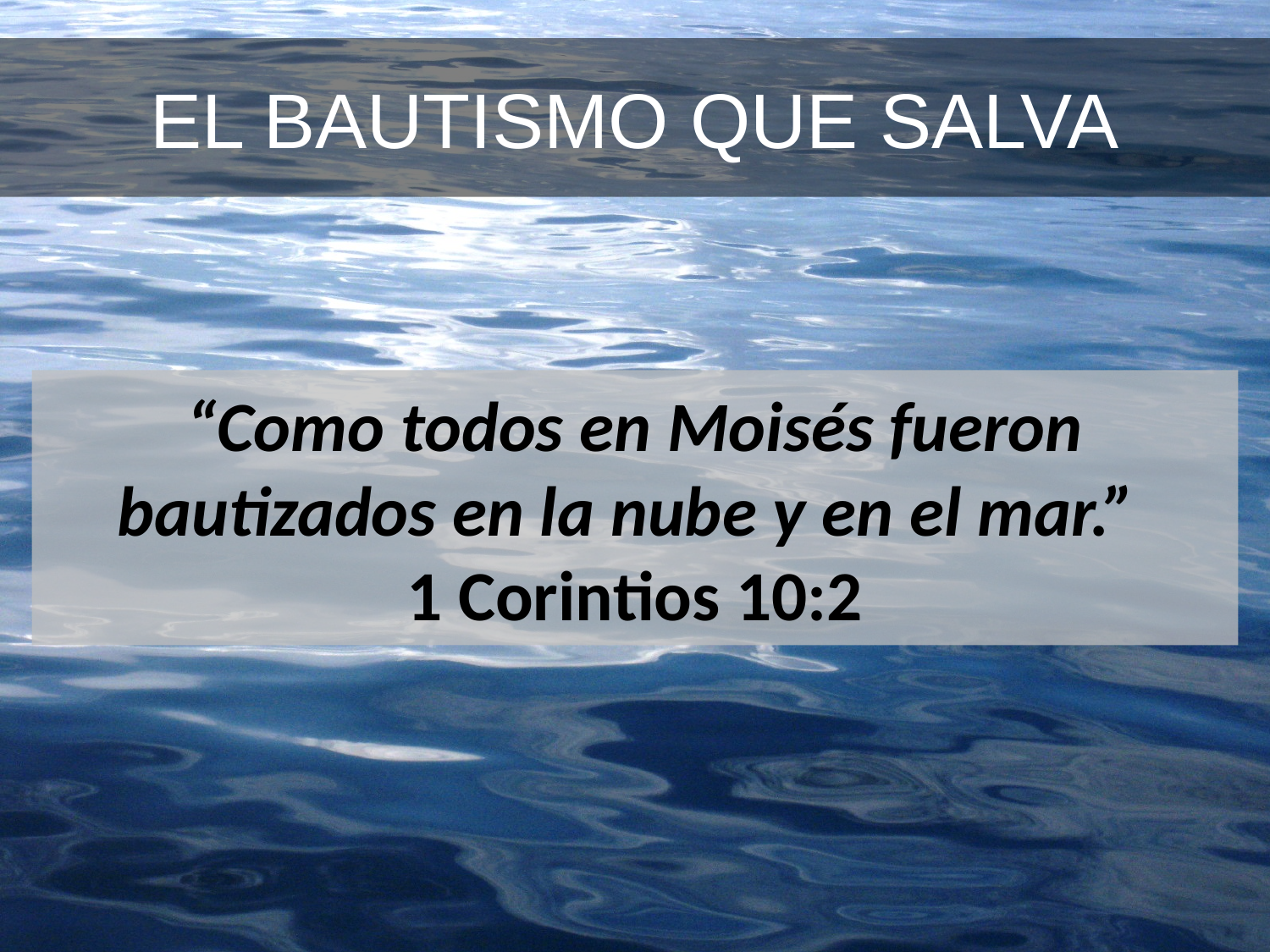

# EL BAUTISMO QUE SALVA
“Como todos en Moisés fueron bautizados en la nube y en el mar.”
1 Corintios 10:2